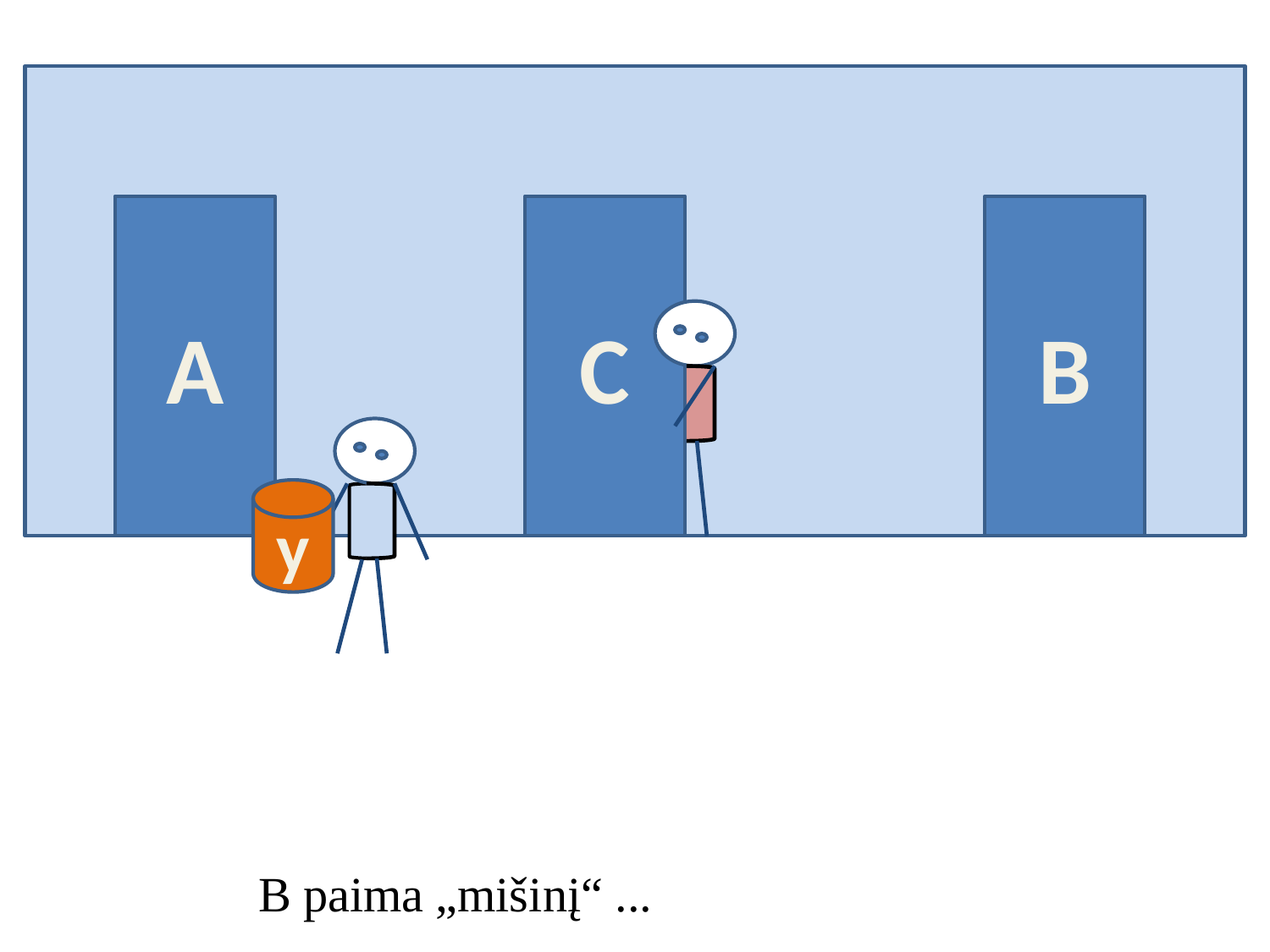

A
C
B

y
B paima „mišinį“ ...